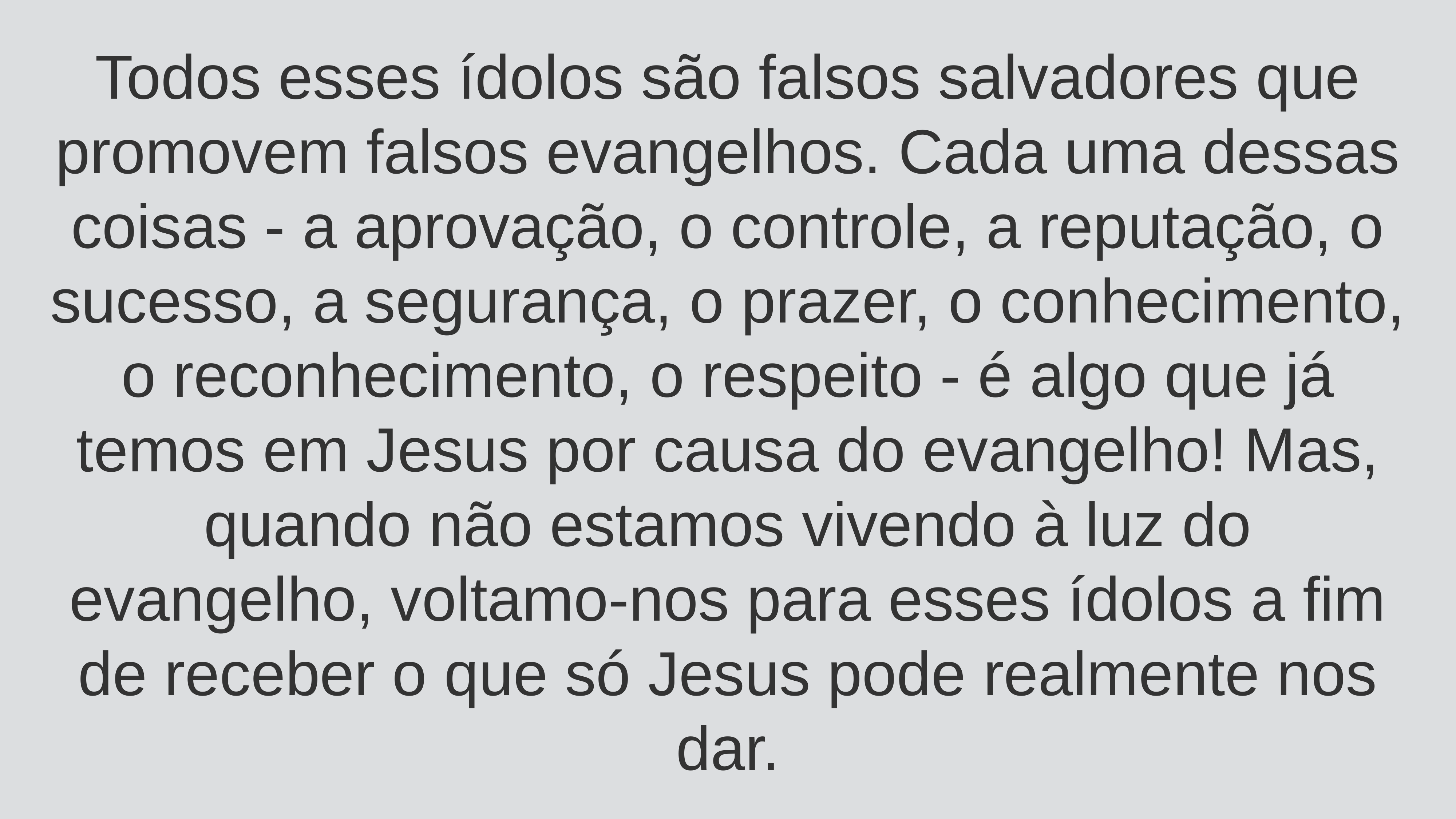

Todos esses ídolos são falsos salvadores que promovem falsos evangelhos. Cada uma dessas coisas - a aprovação, o controle, a reputação, o sucesso, a segurança, o prazer, o conhecimento, o reconhecimento, o respeito - é algo que já temos em Jesus por causa do evangelho! Mas, quando não estamos vivendo à luz do evangelho, voltamo-nos para esses ídolos a fim de receber o que só Jesus pode realmente nos dar.